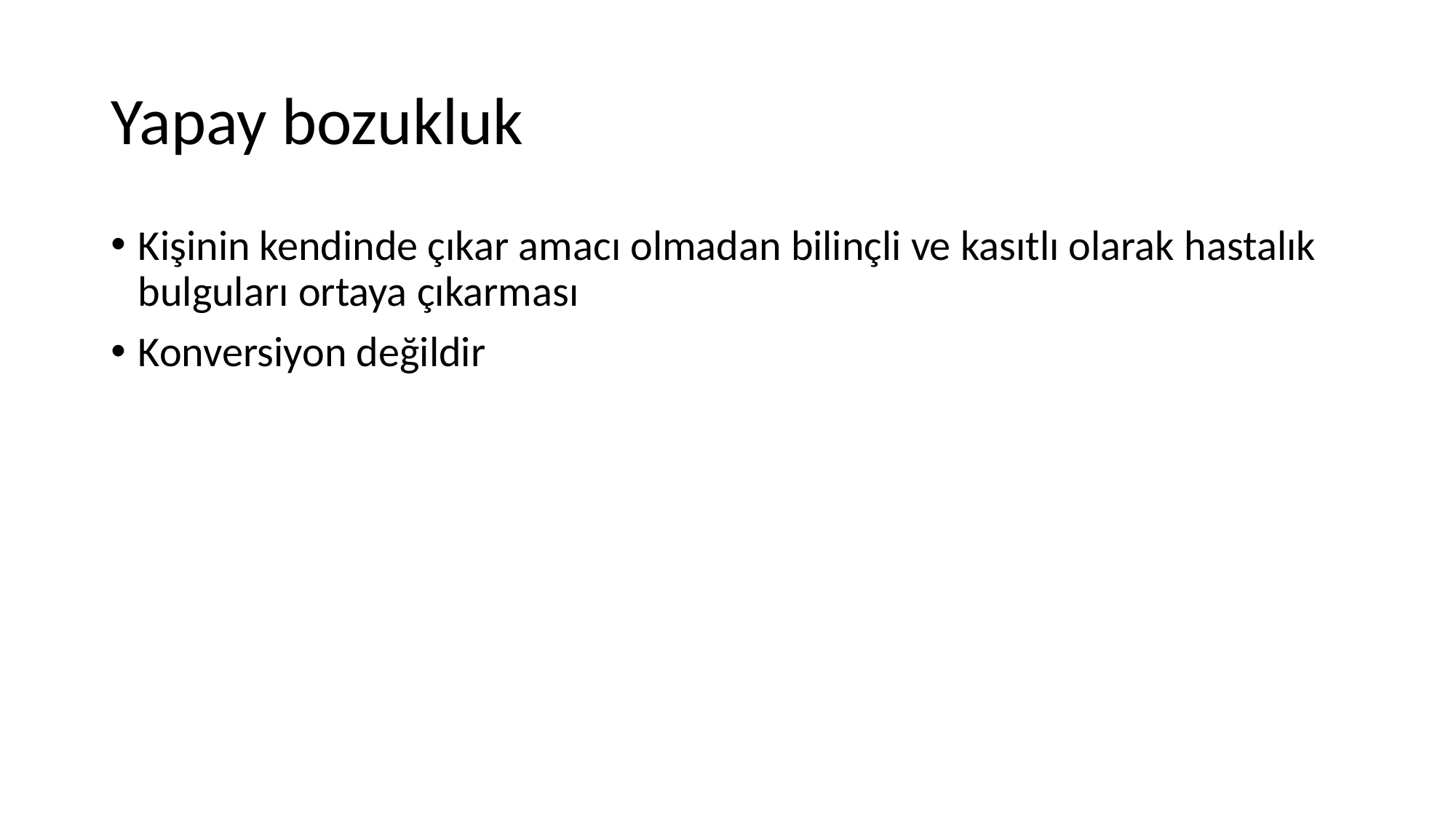

# Yapay bozukluk
Kişinin kendinde çıkar amacı olmadan bilinçli ve kasıtlı olarak hastalık bulguları ortaya çıkarması
Konversiyon değildir